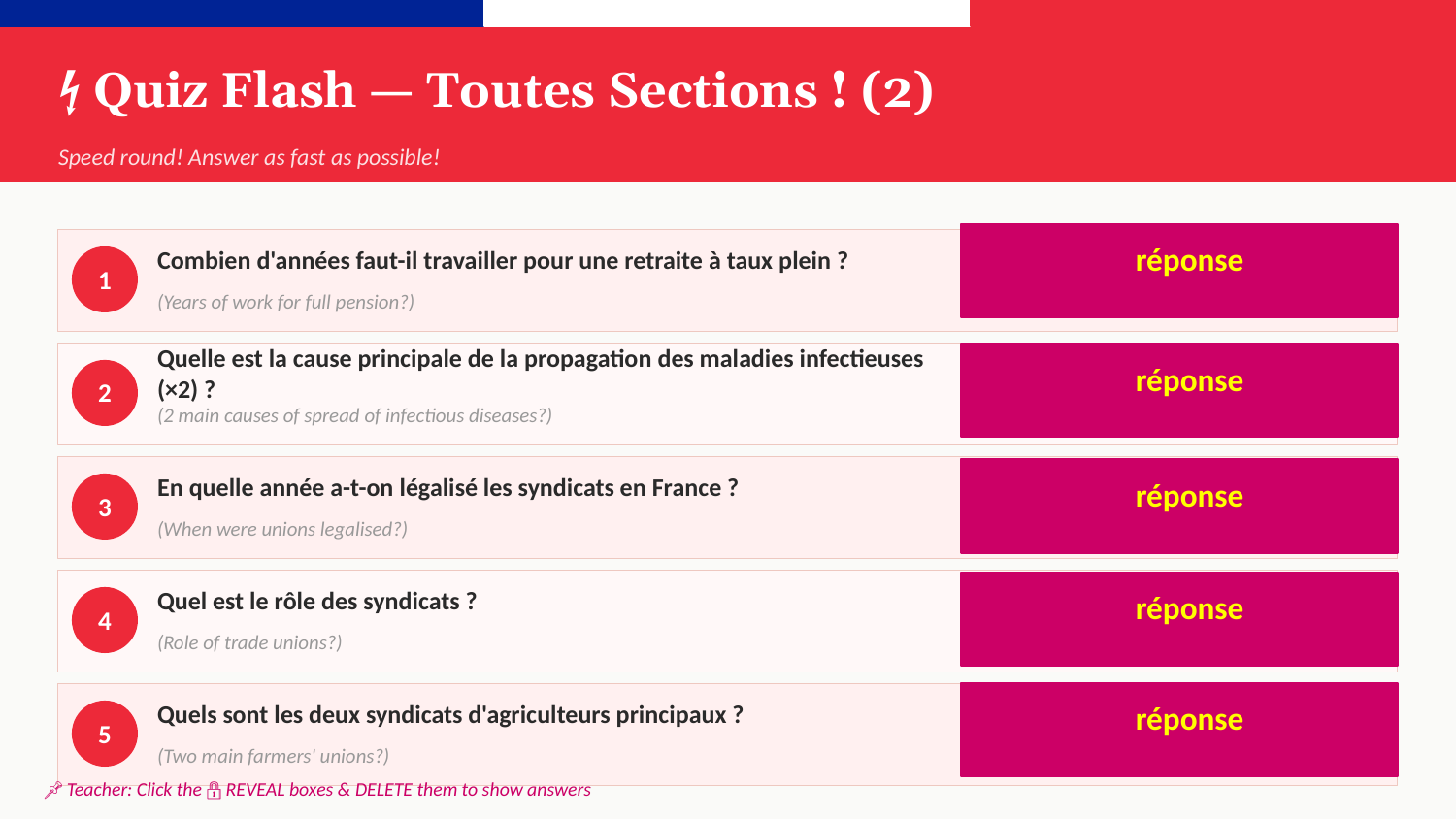

⚡ Quiz Flash — Toutes Sections ! (2)
Speed round! Answer as fast as possible!

réponse

Combien d'années faut-il travailler pour une retraite à taux plein ?

43 ans

1
(Years of work for full pension?)

réponse
Quelle est la cause principale de la propagation des maladies infectieuses (×2) ?

Mondialisation + réchauffement climatique

2
(2 main causes of spread of infectious diseases?)

réponse
En quelle année a-t-on légalisé les syndicats en France ?

1884 (loi Waldeck-Rousseau)

3
(When were unions legalised?)

réponse
Quel est le rôle des syndicats ?

Défendre les intérêts et les droits des travailleurs

4
(Role of trade unions?)

réponse

Quels sont les deux syndicats d'agriculteurs principaux ?

La FNSEA et les Jeunes Agriculteurs (JA)

5
(Two main farmers' unions?)
📌 Teacher: Click the 🔒 REVEAL boxes & DELETE them to show answers